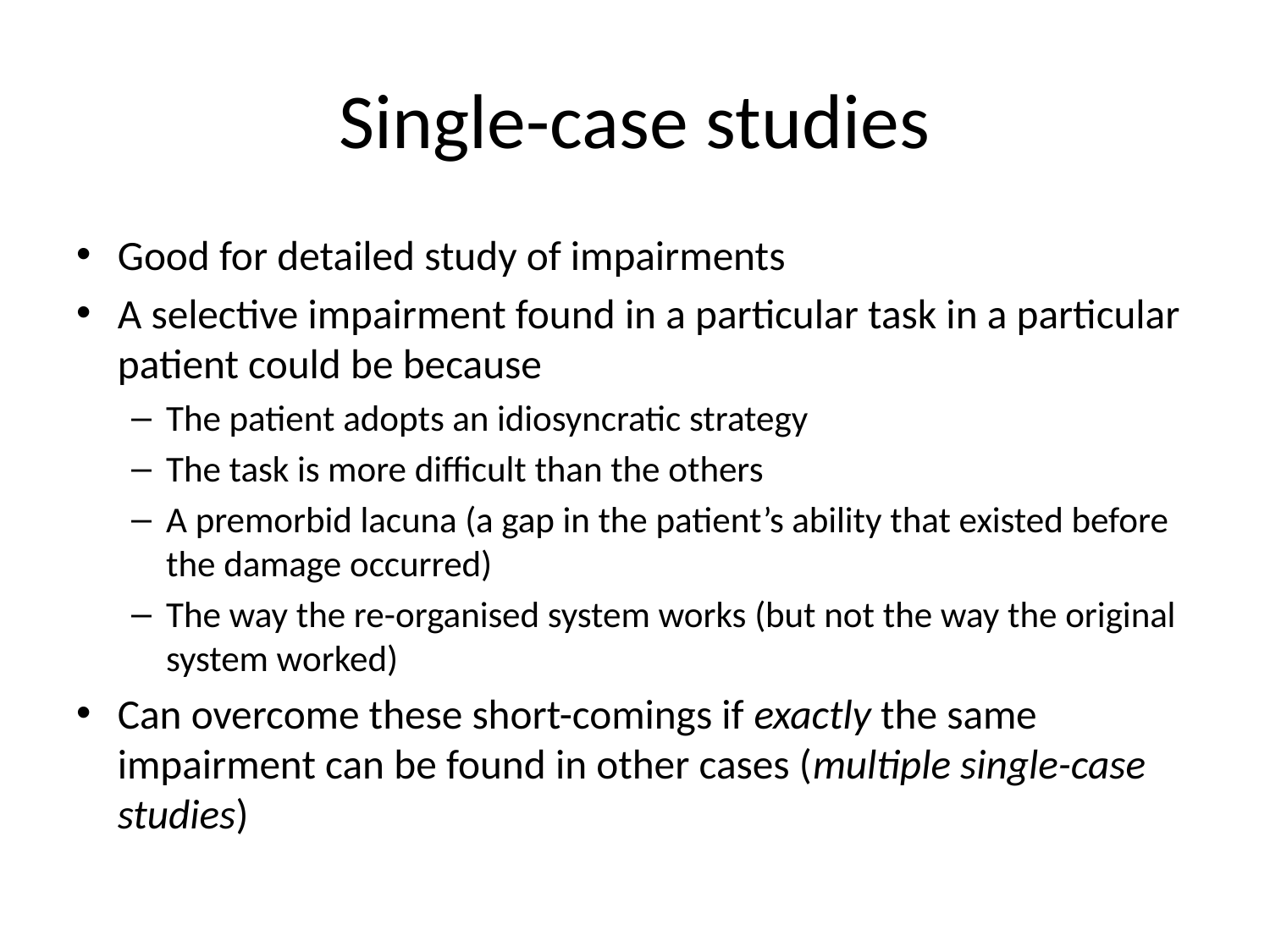

# Single-case studies
Good for detailed study of impairments
A selective impairment found in a particular task in a particular patient could be because
The patient adopts an idiosyncratic strategy
The task is more difficult than the others
A premorbid lacuna (a gap in the patient’s ability that existed before the damage occurred)
The way the re-organised system works (but not the way the original system worked)
Can overcome these short-comings if exactly the same impairment can be found in other cases (multiple single-case studies)